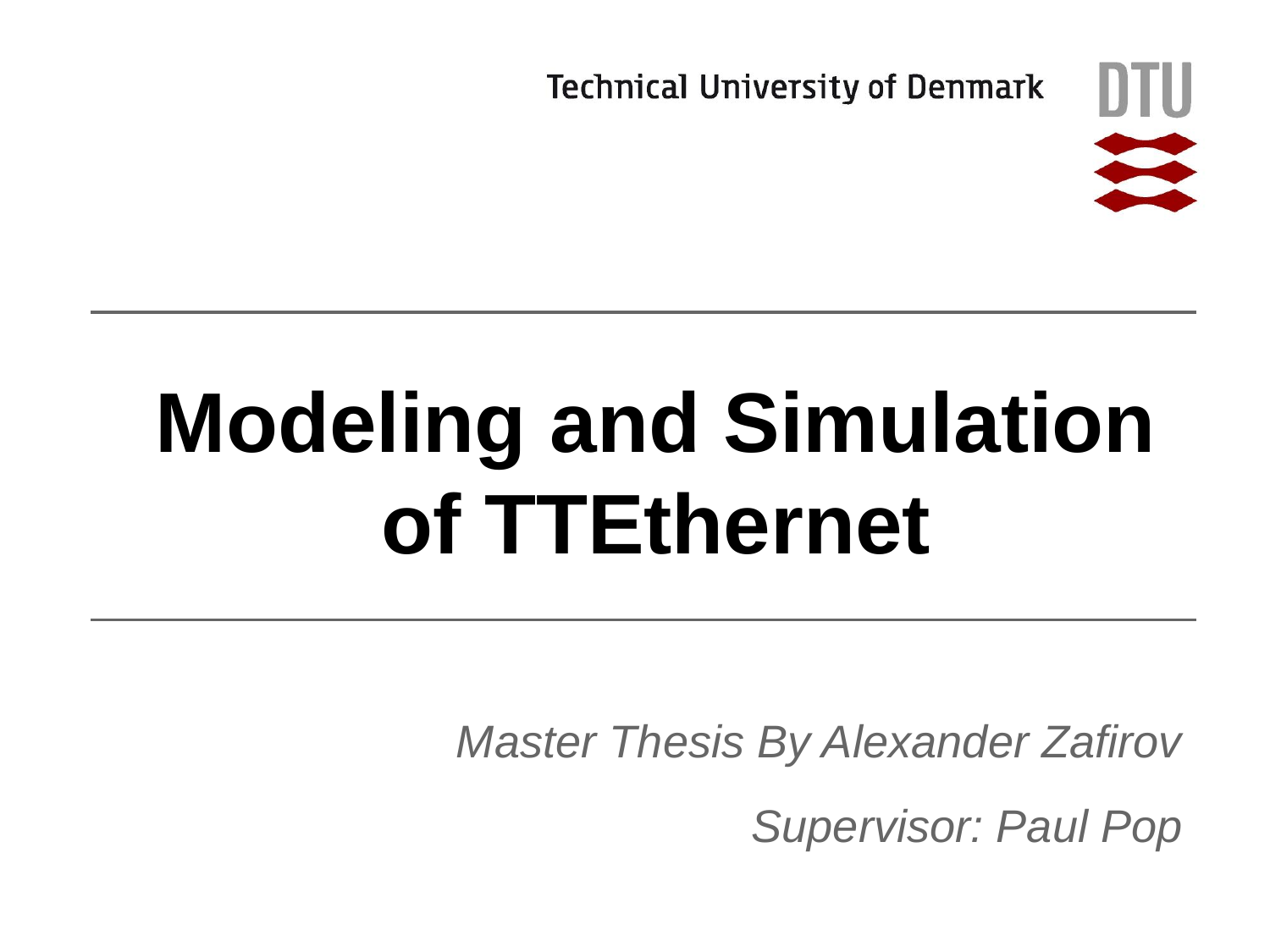

# Modeling and Simulation
of TTEthernet
Master Thesis By Alexander Zafirov

Supervisor: Paul Pop